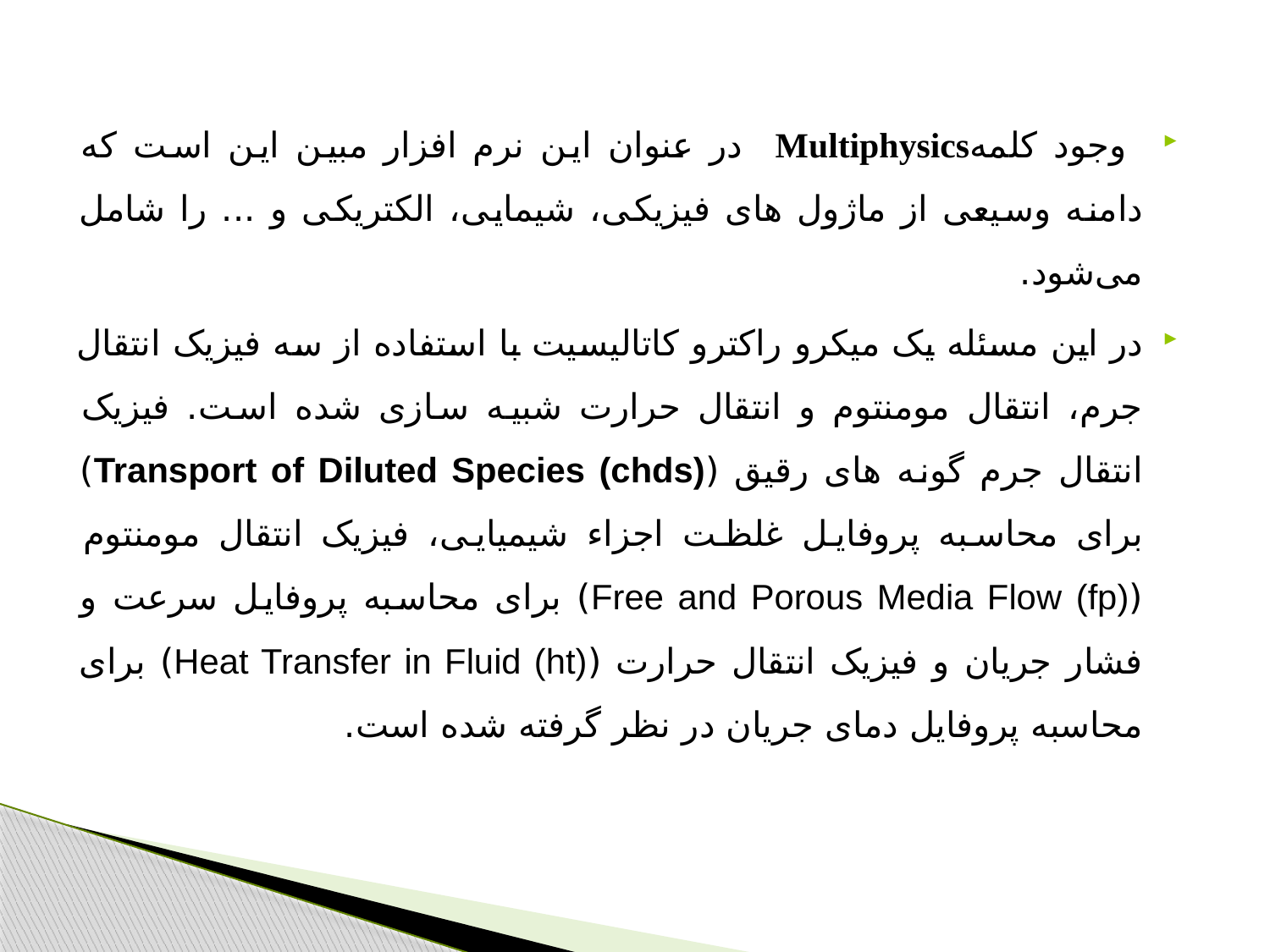

وجود کلمهMultiphysics  در عنوان این نرم افزار مبین این است که دامنه وسیعی از ماژول های فیزیکی، شیمایی، الکتریکی و ... را شامل می‌شود.
در این مسئله یک میکرو راکترو کاتالیسیت با استفاده از سه فیزیک انتقال جرم، انتقال مومنتوم و انتقال حرارت شبیه سازی شده است. فیزیک انتقال جرم گونه های رقیق (Transport of Diluted Species (chds)) برای محاسبه پروفایل غلظت اجزاء شیمیایی، فیزیک انتقال مومنتوم (Free and Porous Media Flow (fp)) برای محاسبه پروفایل سرعت و فشار جریان و فیزیک انتقال حرارت (Heat Transfer in Fluid (ht)) برای محاسبه پروفایل دمای جریان در نظر گرفته شده است.